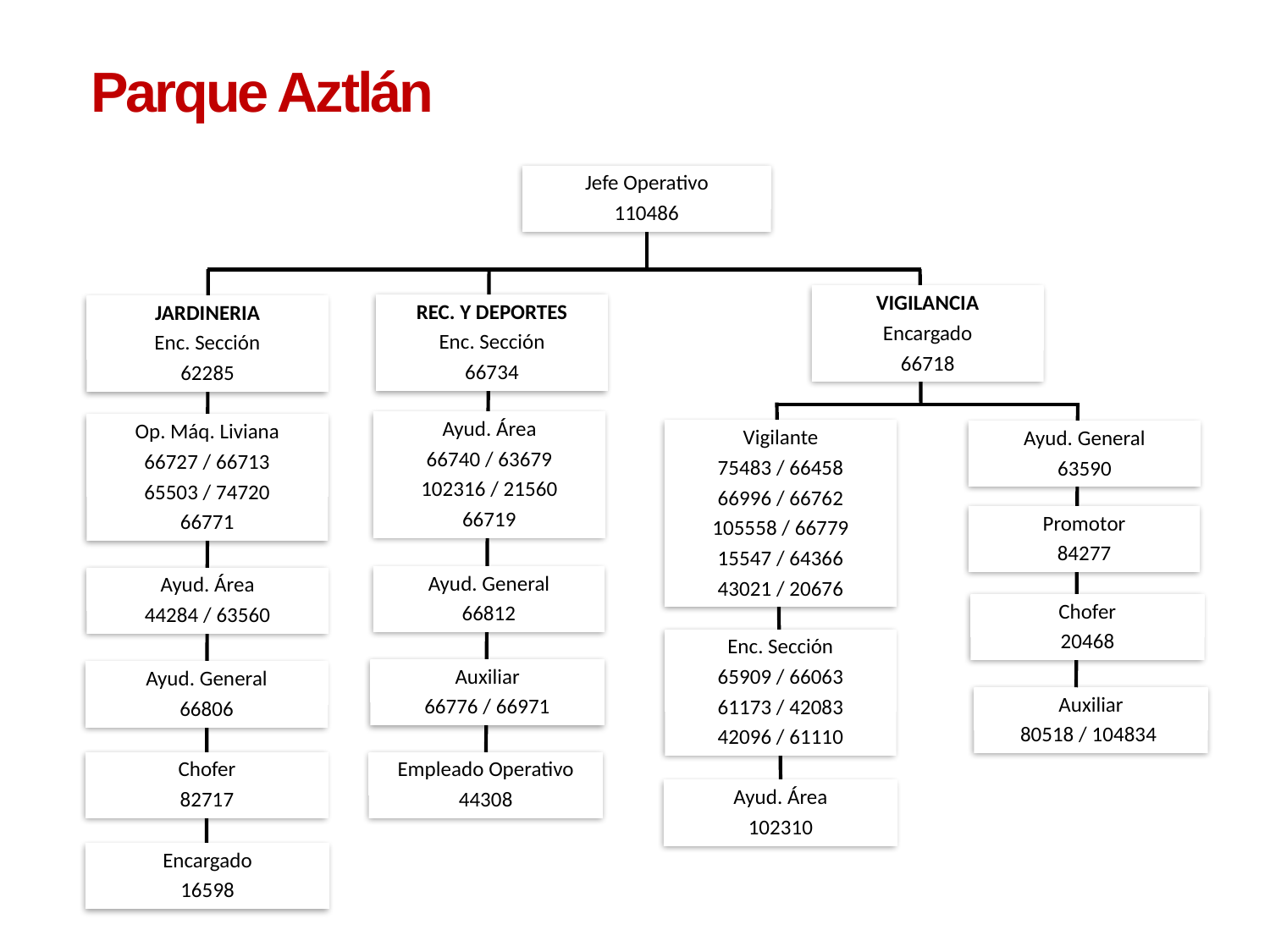

Parque Aztlán
Jefe Operativo
110486
VIGILANCIA
Encargado
66718
REC. Y DEPORTES
Enc. Sección
66734
JARDINERIA
Enc. Sección
62285
Ayud. Área
66740 / 63679
102316 / 21560
66719
Op. Máq. Liviana
66727 / 66713
65503 / 74720
66771
Vigilante
75483 / 66458
66996 / 66762
105558 / 66779
15547 / 64366
43021 / 20676
Ayud. General
63590
Promotor
84277
Ayud. General
66812
Ayud. Área
44284 / 63560
Chofer
20468
Enc. Sección
65909 / 66063
61173 / 42083
42096 / 61110
Auxiliar
66776 / 66971
Ayud. General
66806
Auxiliar
80518 / 104834
Chofer
82717
Empleado Operativo
44308
Ayud. Área
102310
Encargado
16598